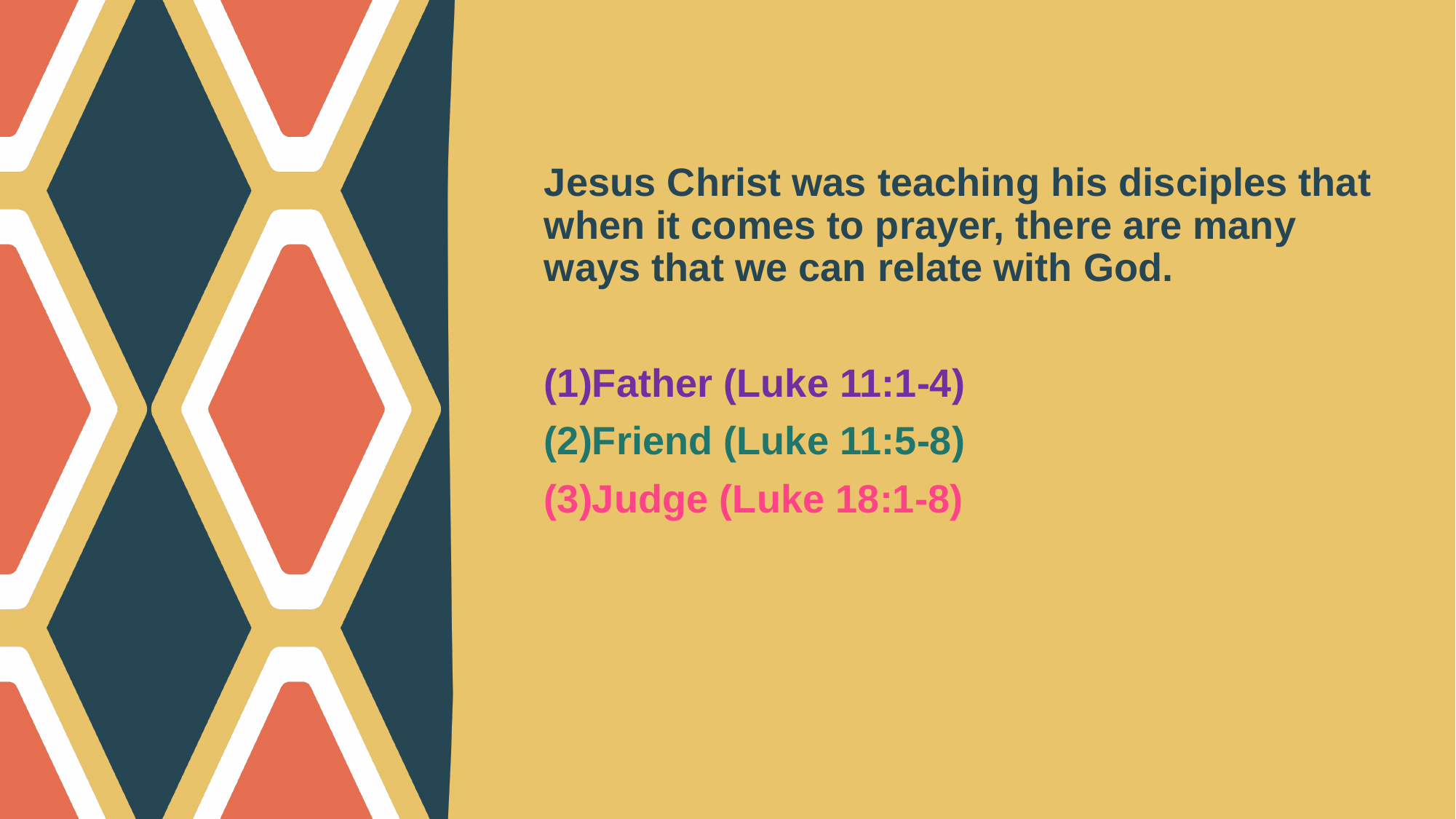

Jesus Christ was teaching his disciples that when it comes to prayer, there are many ways that we can relate with God.

Father (Luke 11:1-4)
Friend (Luke 11:5-8)
Judge (Luke 18:1-8)